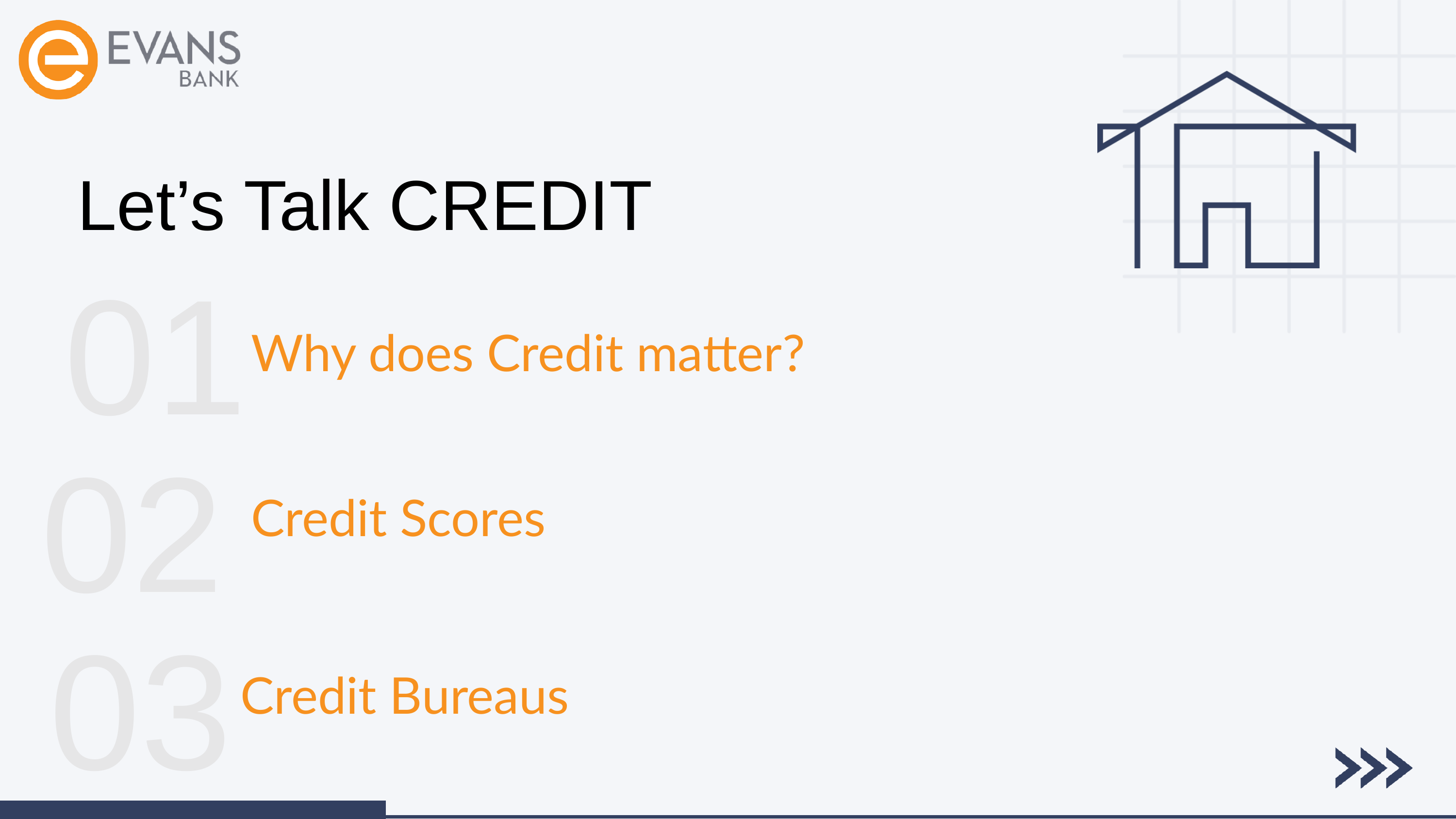

Let’s Talk CREDIT
01
Why does Credit matter?
02
Credit Scores
03
Credit Bureaus